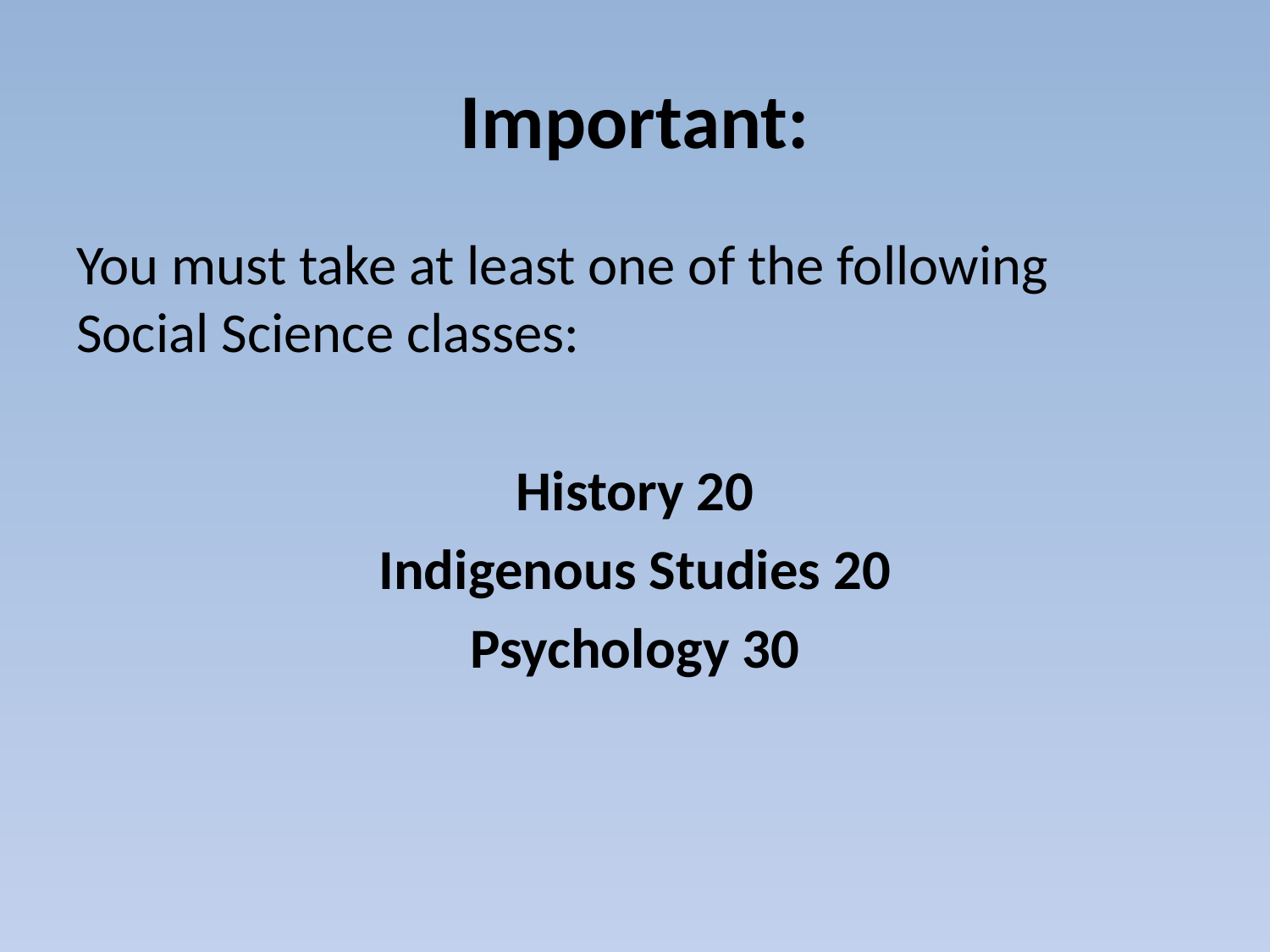

# Important:
You must take at least one of the following Social Science classes:

History 20
Indigenous Studies 20
Psychology 30